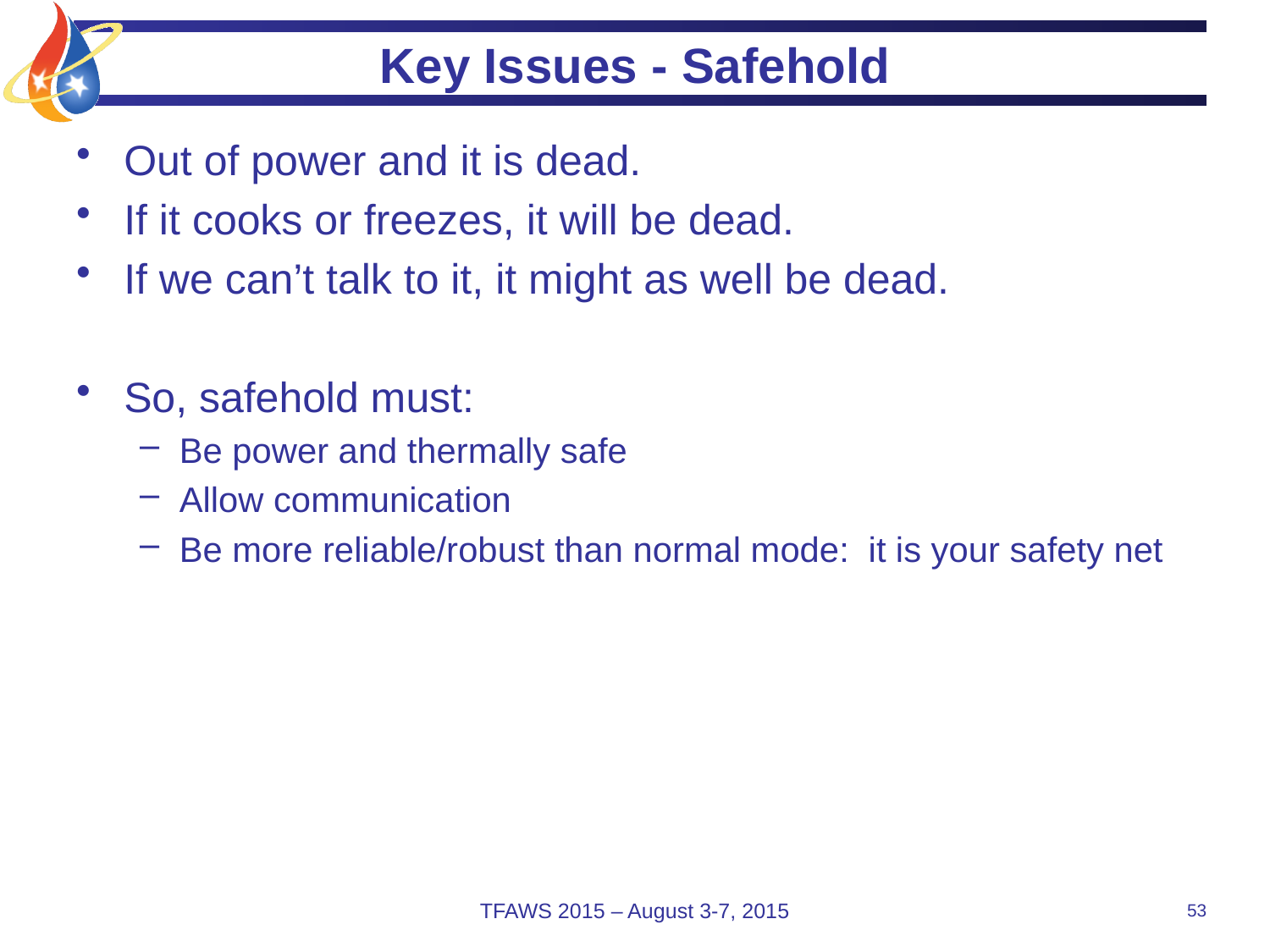

# Key Issues - Safehold
Out of power and it is dead.
If it cooks or freezes, it will be dead.
If we can’t talk to it, it might as well be dead.

So, safehold must:
Be power and thermally safe
Allow communication
Be more reliable/robust than normal mode:  it is your safety net
TFAWS 2015 – August 3-7, 2015
53